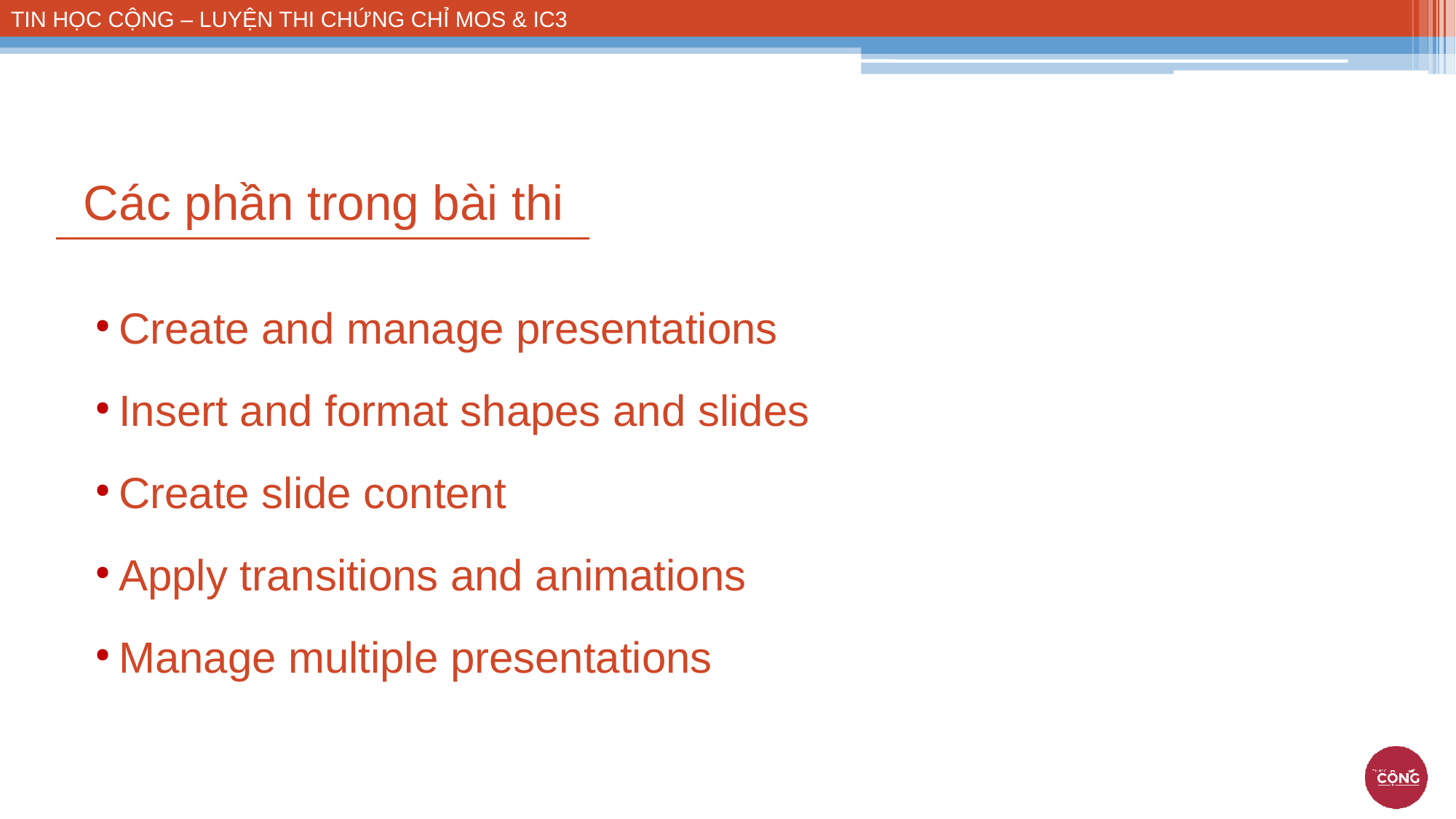

# Các phần trong bài thi
Create and manage presentations
Insert and format shapes and slides
Create slide content
Apply transitions and animations
Manage multiple presentations